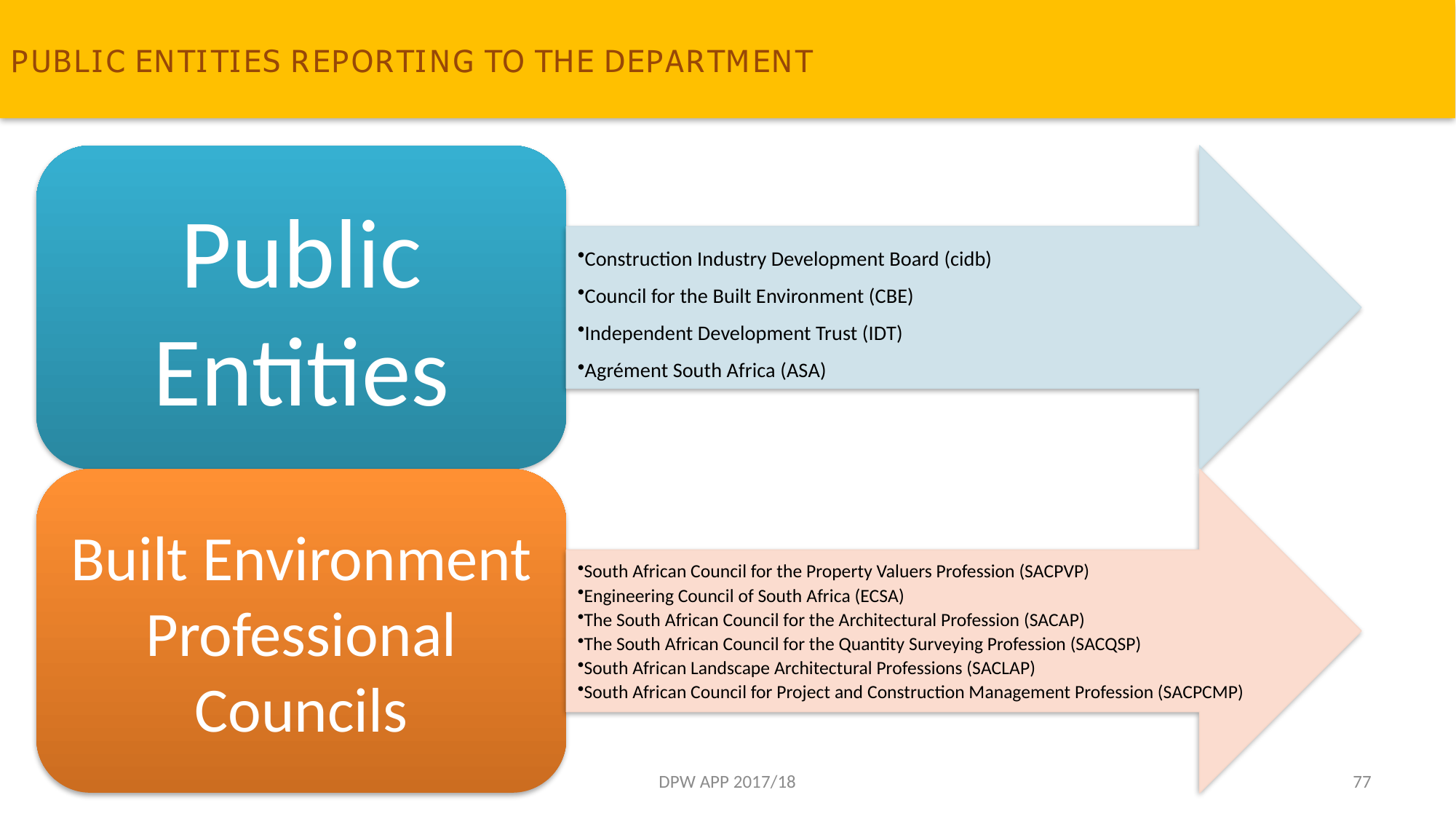

# PUBLIC ENTITIES REPORTING TO THE DEPARTMENT
Public Entities
Construction Industry Development Board (cidb)
Built Environment Professional Councils
South African Council for the Property Valuers Profession (SACPVP)
Council for the Built Environment (CBE)
Independent Development Trust (IDT)
Agrément South Africa (ASA)
Engineering Council of South Africa (ECSA)
The South African Council for the Architectural Profession (SACAP)
The South African Council for the Quantity Surveying Profession (SACQSP)
South African Landscape Architectural Professions (SACLAP)
South African Council for Project and Construction Management Profession (SACPCMP)
DPW APP 2017/18
77